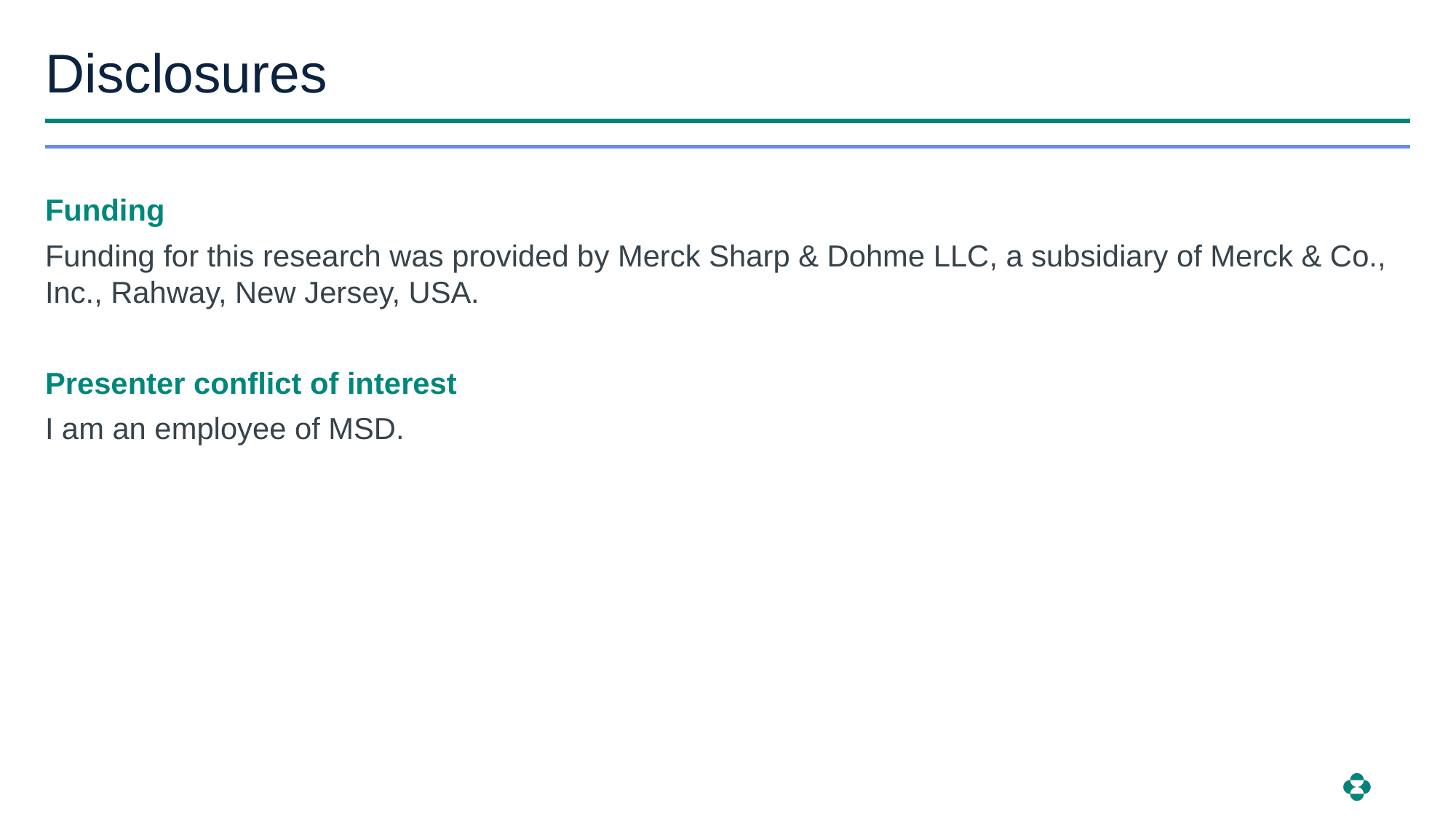

# Disclosures
Funding
Funding for this research was provided by Merck Sharp & Dohme LLC, a subsidiary of Merck & Co., Inc., Rahway, New Jersey, USA.

Presenter conflict of interest
I am an employee of MSD.